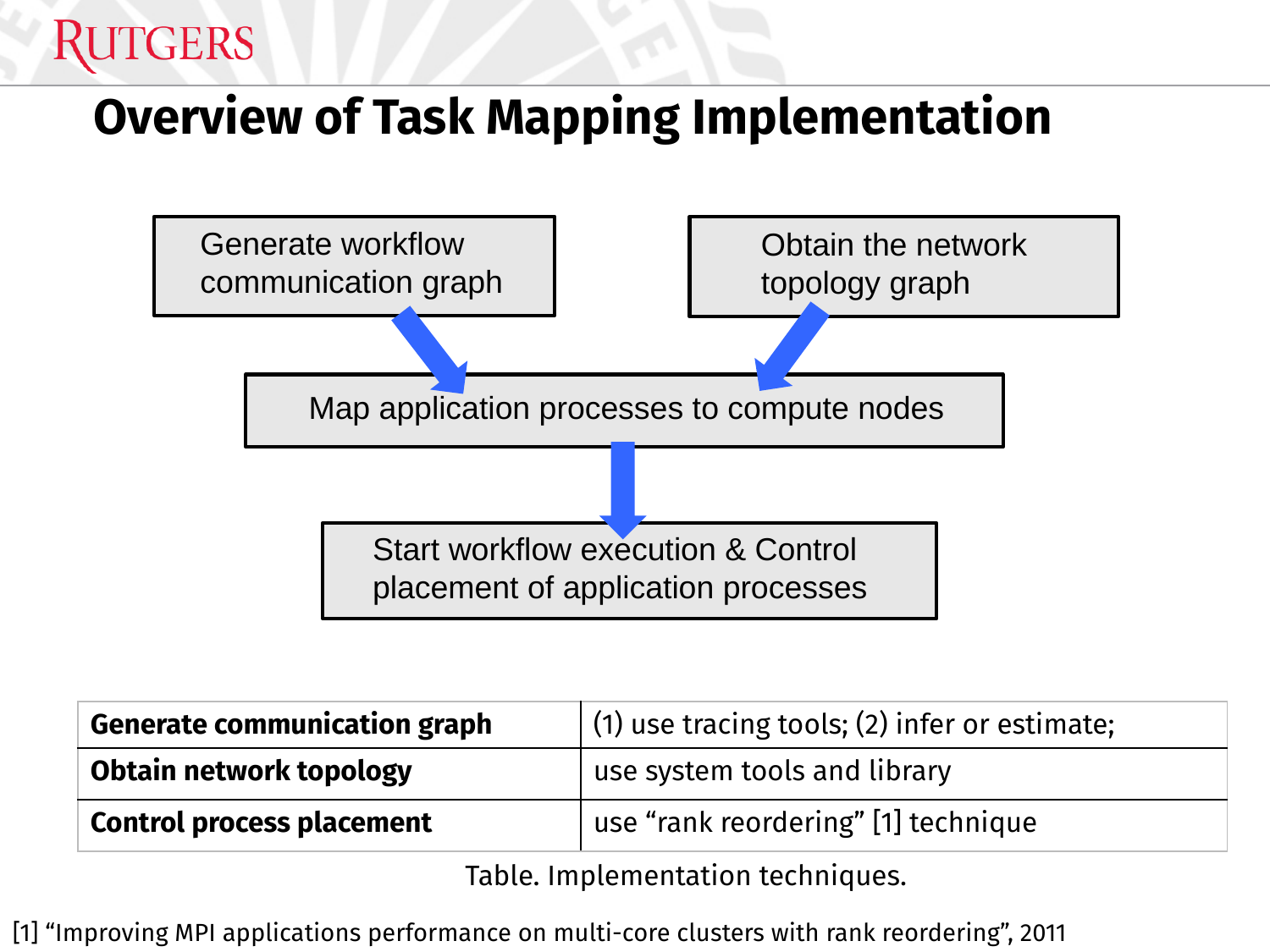

# Overview of Task Mapping Implementation

Generate workflow communication graph

Obtain the network topology graph

Map application processes to compute nodes

Start workflow execution & Control placement of application processes

| Generate communication graph | (1) use tracing tools; (2) infer or estimate; |
| --- | --- |
| Obtain network topology | use system tools and library |
| Control process placement | use “rank reordering” [1] technique |
Table. Implementation techniques.
[1] “Improving MPI applications performance on multi-core clusters with rank reordering”, 2011